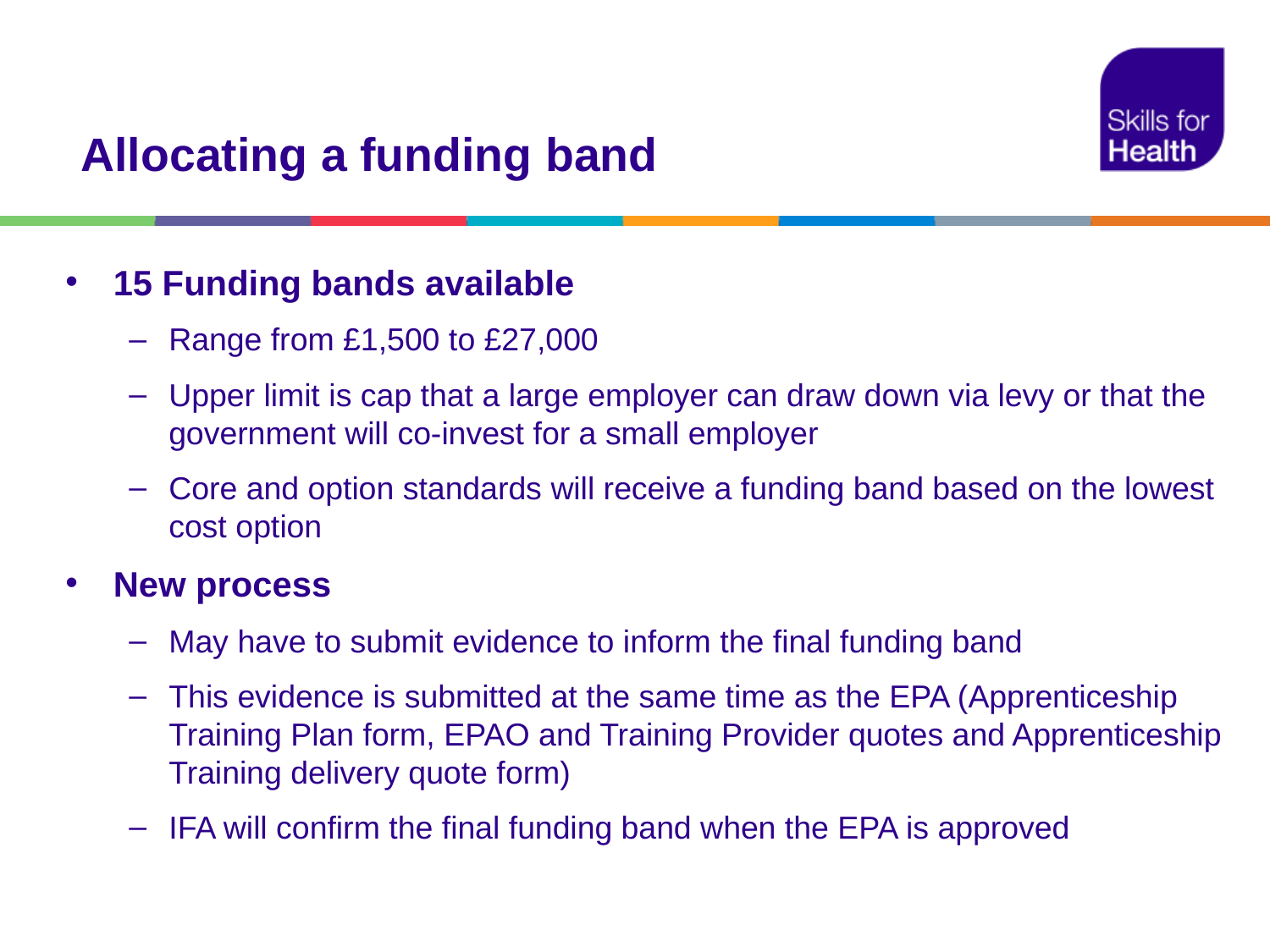

# Allocating a funding band
15 Funding bands available
Range from £1,500 to £27,000
Upper limit is cap that a large employer can draw down via levy or that the government will co-invest for a small employer
Core and option standards will receive a funding band based on the lowest cost option
New process
May have to submit evidence to inform the final funding band
This evidence is submitted at the same time as the EPA (Apprenticeship Training Plan form, EPAO and Training Provider quotes and Apprenticeship Training delivery quote form)
IFA will confirm the final funding band when the EPA is approved